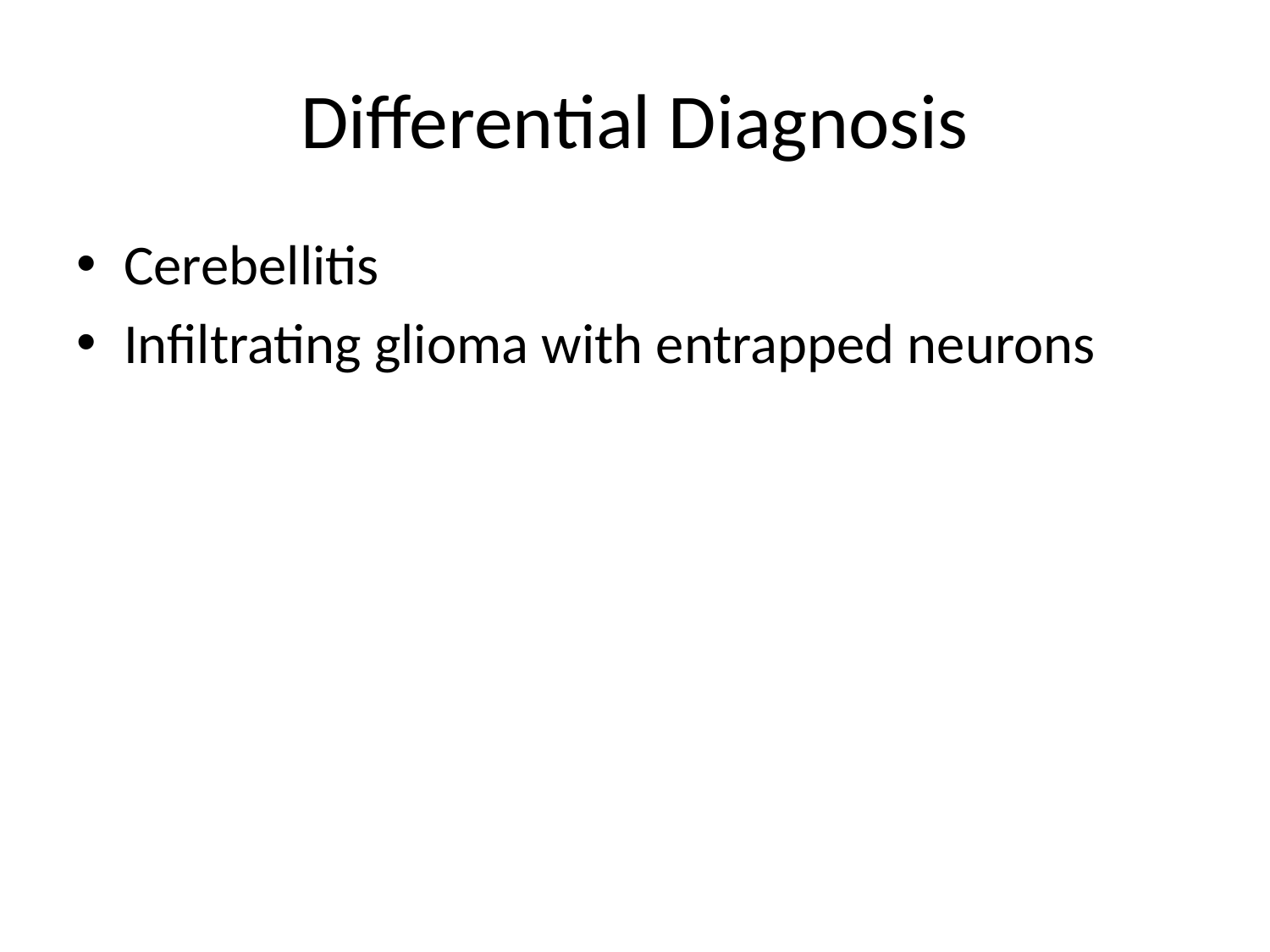

# Differential Diagnosis
Cerebellitis
Infiltrating glioma with entrapped neurons